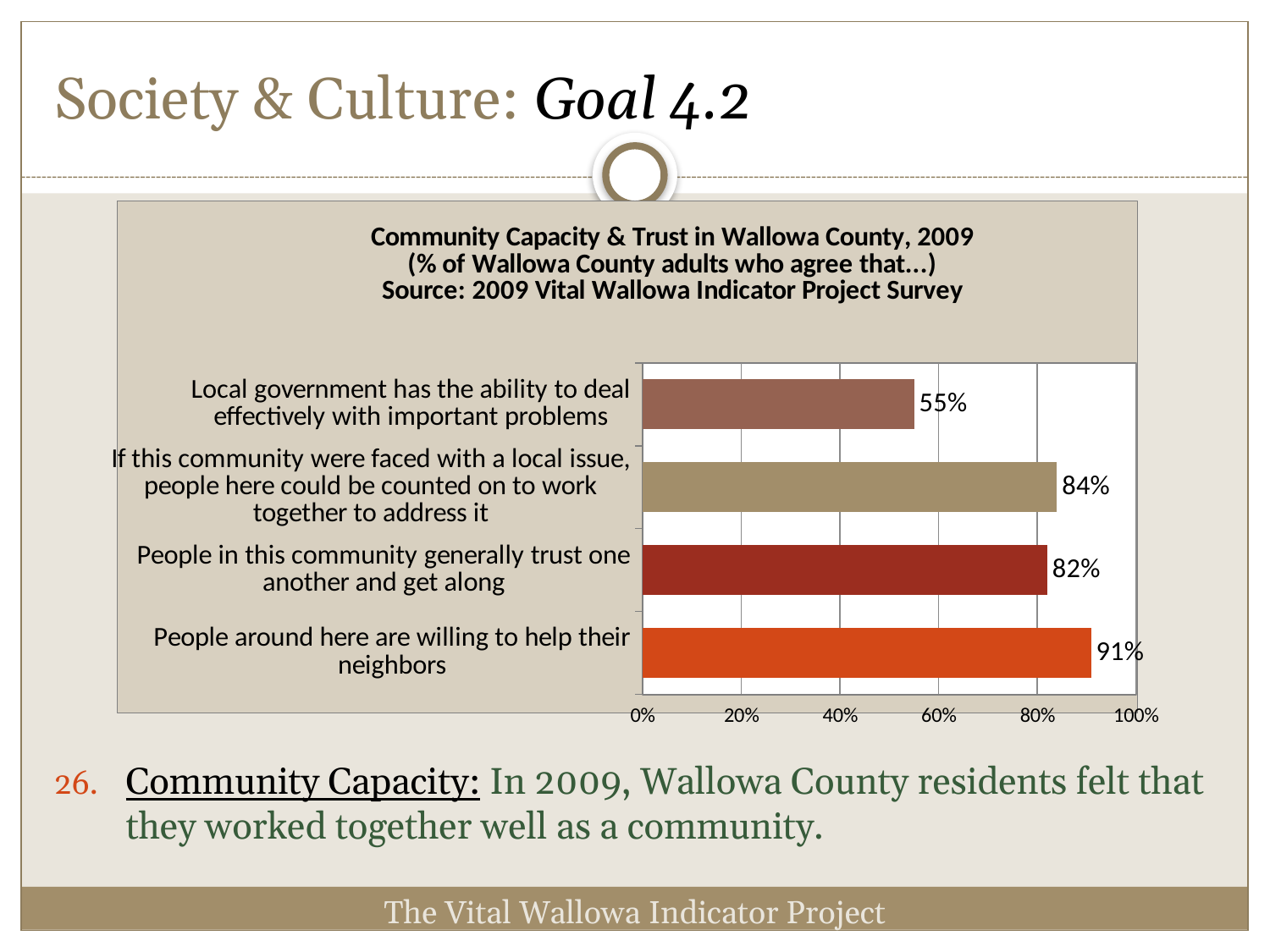

# Society & Culture: Goal 4.2

### Chart: Community Capacity & Trust in Wallowa County, 2009
(% of Wallowa County adults who agree that...)
Source: 2009 Vital Wallowa Indicator Project Survey

| Category | % who agreed with this statement |
|---|---|
| People around here are willing to help their neighbors | 0.9092 |
| People in this community generally trust one another and get along | 0.8205 |
| If this community were faced with a local issue, people here could be counted on to work together to address it | 0.8400000000000006 |
| Local government has the ability to deal effectively with important problems | 0.5506 |
Community Capacity: In 2009, Wallowa County residents felt that they worked together well as a community.
The Vital Wallowa Indicator Project